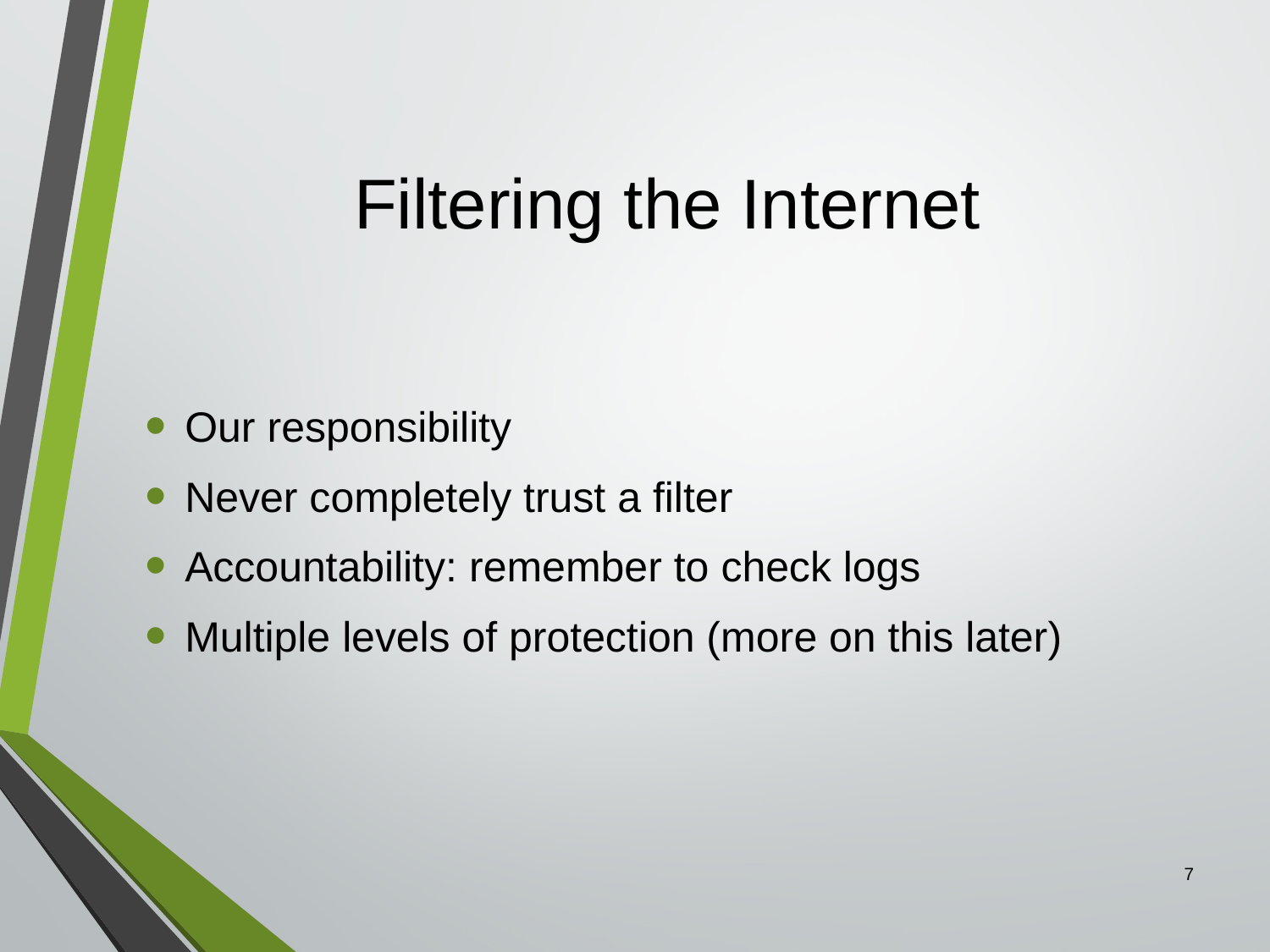

# Filtering the Internet
Our responsibility
Never completely trust a filter
Accountability: remember to check logs
Multiple levels of protection (more on this later)
7